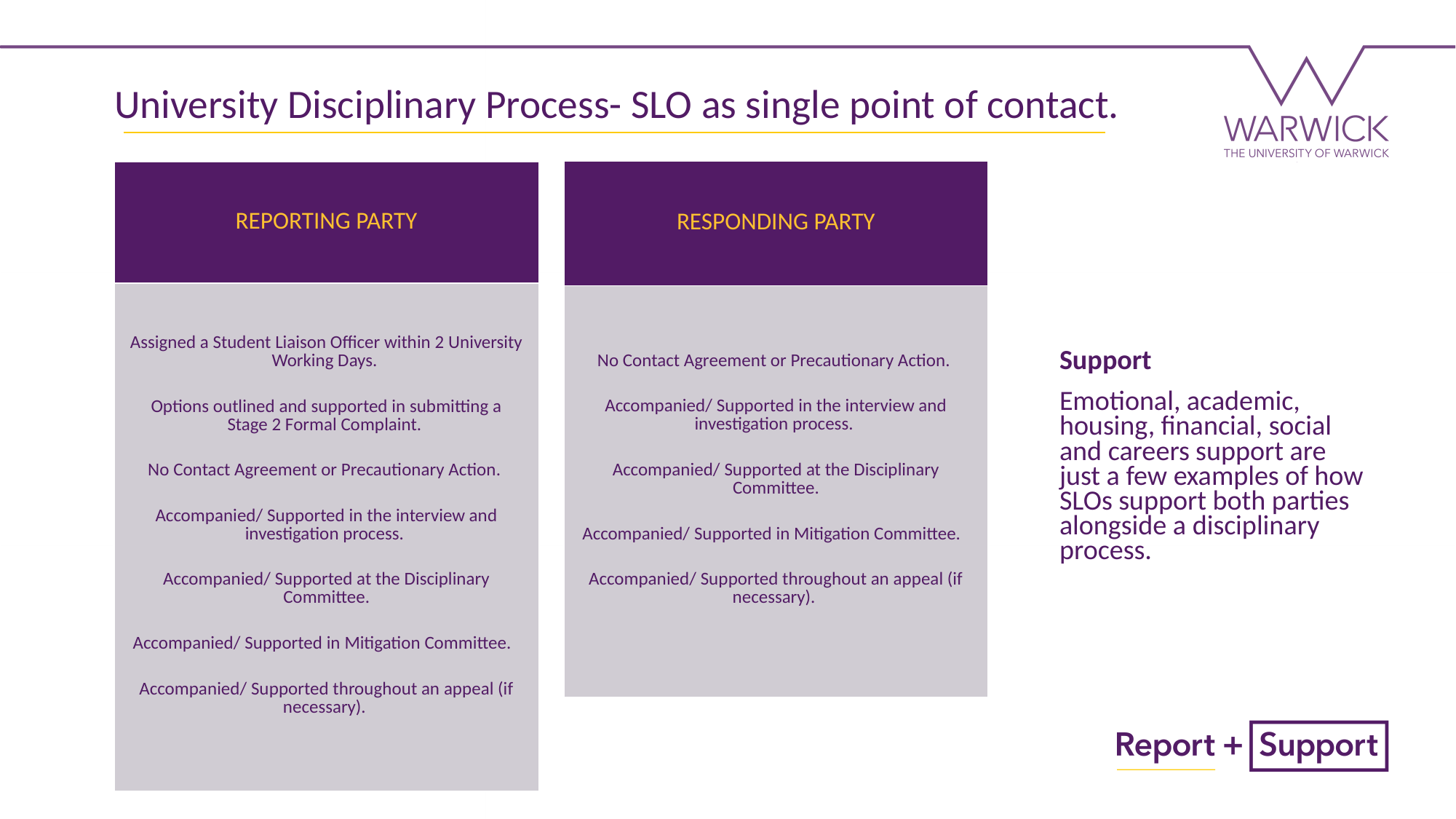

University Disciplinary Process- SLO as single point of contact.
| RESPONDING PARTY |
| --- |
| No Contact Agreement or Precautionary Action. Accompanied/ Supported in the interview and investigation process. Accompanied/ Supported at the Disciplinary Committee. Accompanied/ Supported in Mitigation Committee. Accompanied/ Supported throughout an appeal (if necessary). |
| REPORTING PARTY |
| --- |
| Assigned a Student Liaison Officer within 2 University Working Days. Options outlined and supported in submitting a Stage 2 Formal Complaint. No Contact Agreement or Precautionary Action. Accompanied/ Supported in the interview and investigation process. Accompanied/ Supported at the Disciplinary Committee. Accompanied/ Supported in Mitigation Committee. Accompanied/ Supported throughout an appeal (if necessary). |
Support
Emotional, academic, housing, financial, social and careers support are just a few examples of how SLOs support both parties alongside a disciplinary process.